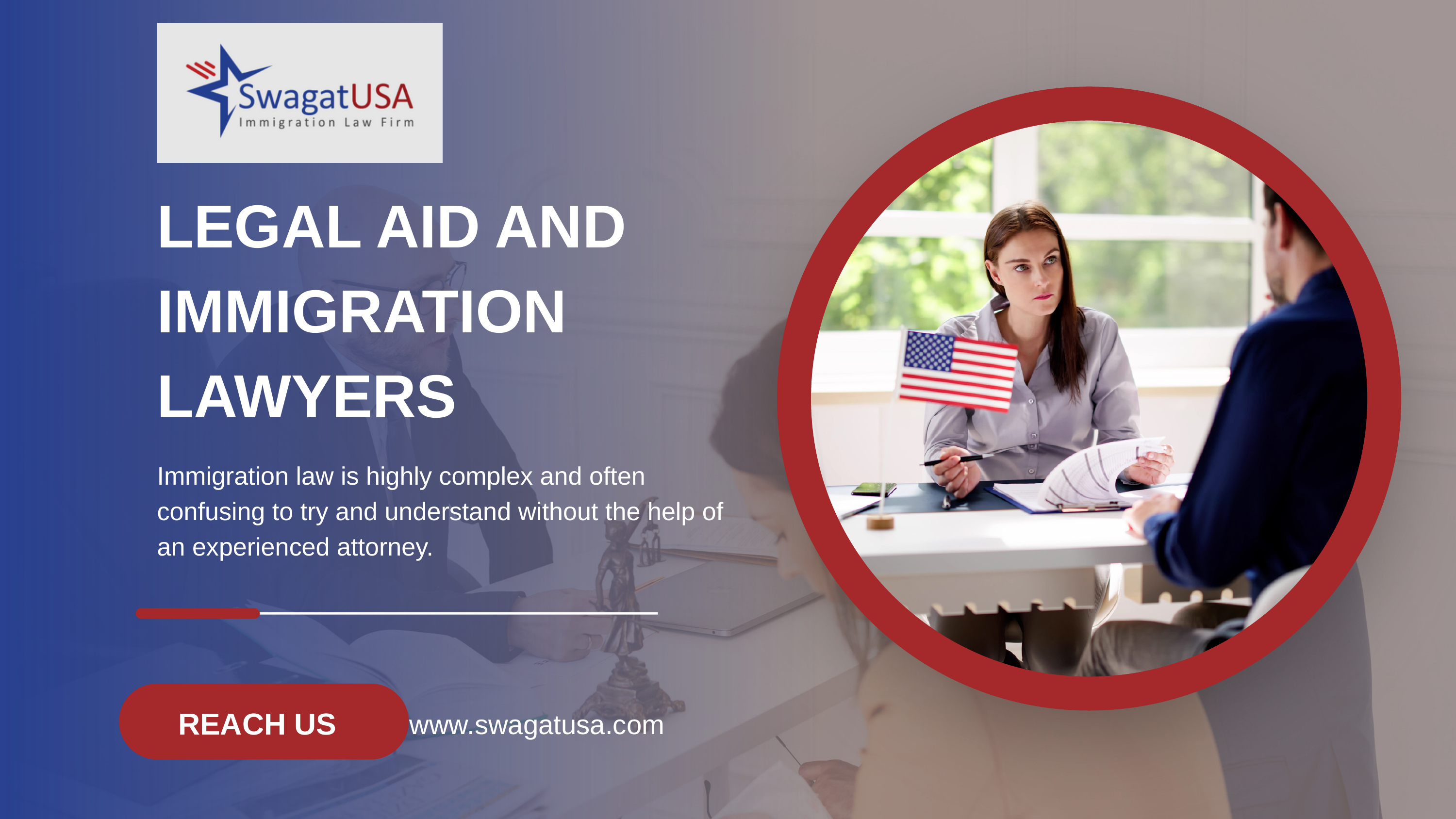

LEGAL AID AND IMMIGRATION LAWYERS
Immigration law is highly complex and often confusing to try and understand without the help of an experienced attorney.

REACH US
www.swagatusa.com